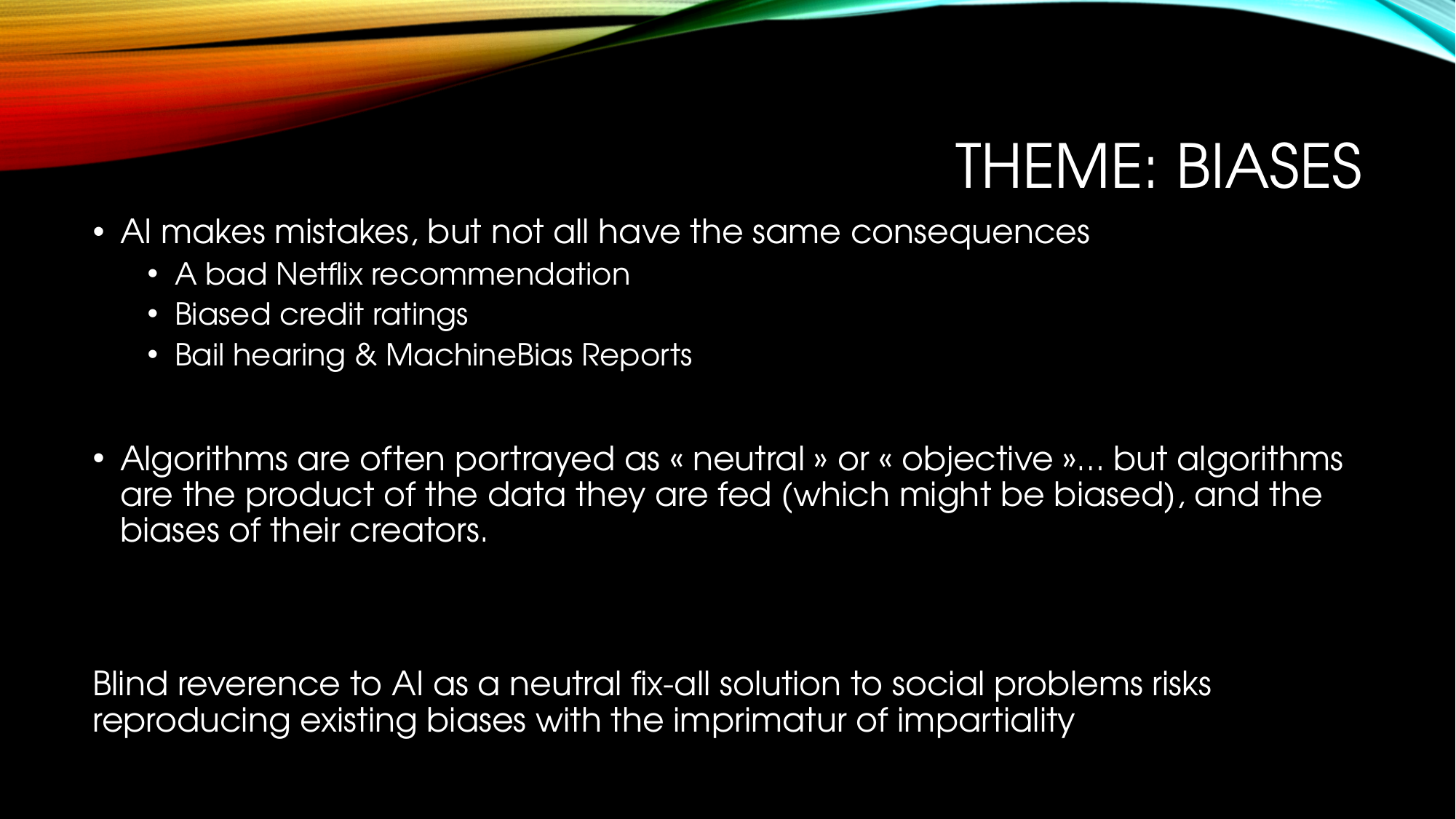

# Theme: biases
AI makes mistakes, but not all have the same consequences
A bad Netflix recommendation
Biased credit ratings
Bail hearing & MachineBias Reports

Algorithms are often portrayed as « neutral » or « objective »… but algorithms are the product of the data they are fed (which might be biased), and the biases of their creators.

Blind reverence to AI as a neutral fix-all solution to social problems risks reproducing existing biases with the imprimatur of impartiality